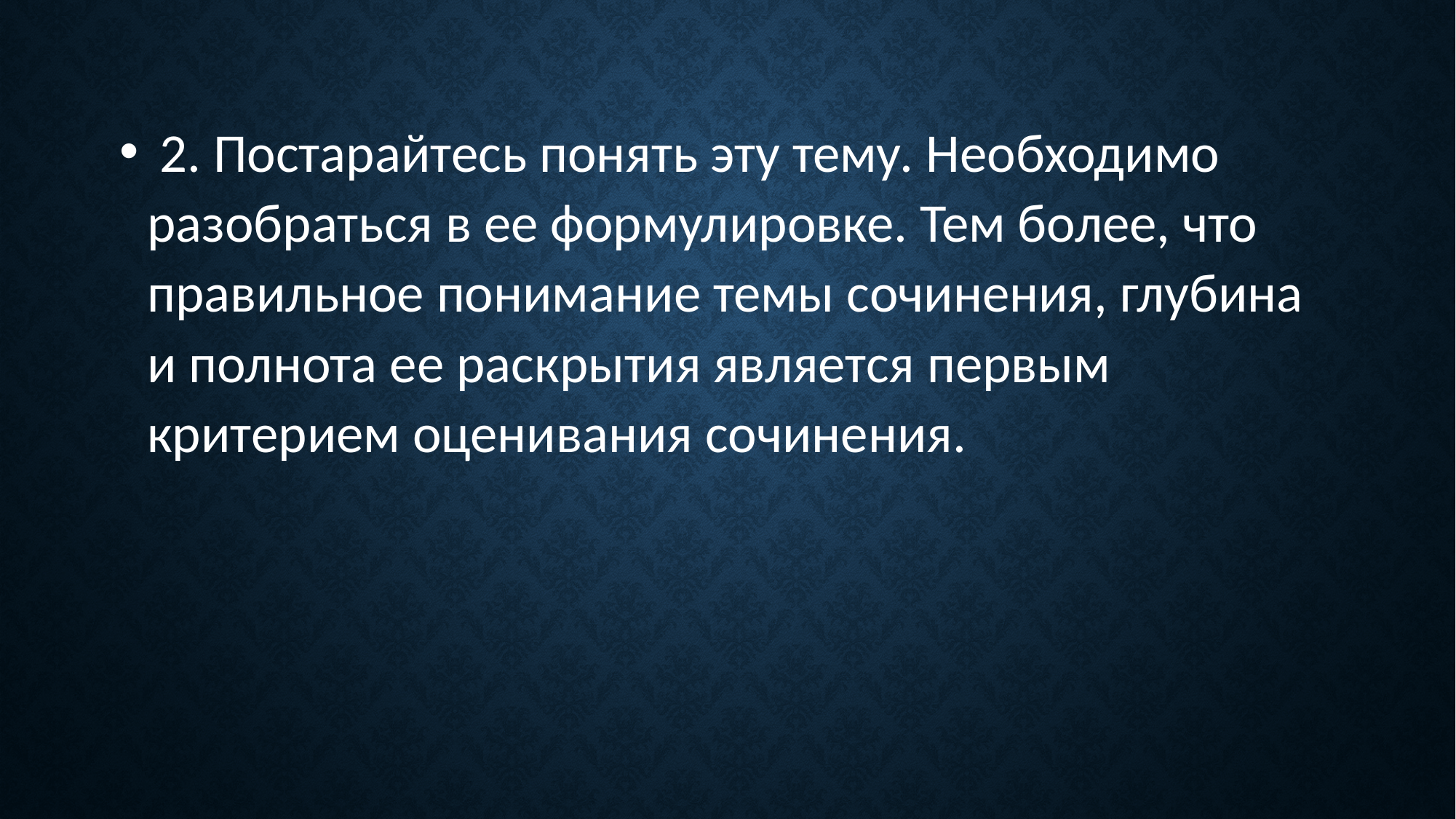

#
 2. Постарайтесь понять эту тему. Необходимо разобраться в ее формулировке. Тем более, что правильное понимание темы сочинения, глубина и полнота ее раскрытия является первым критерием оценивания сочинения.